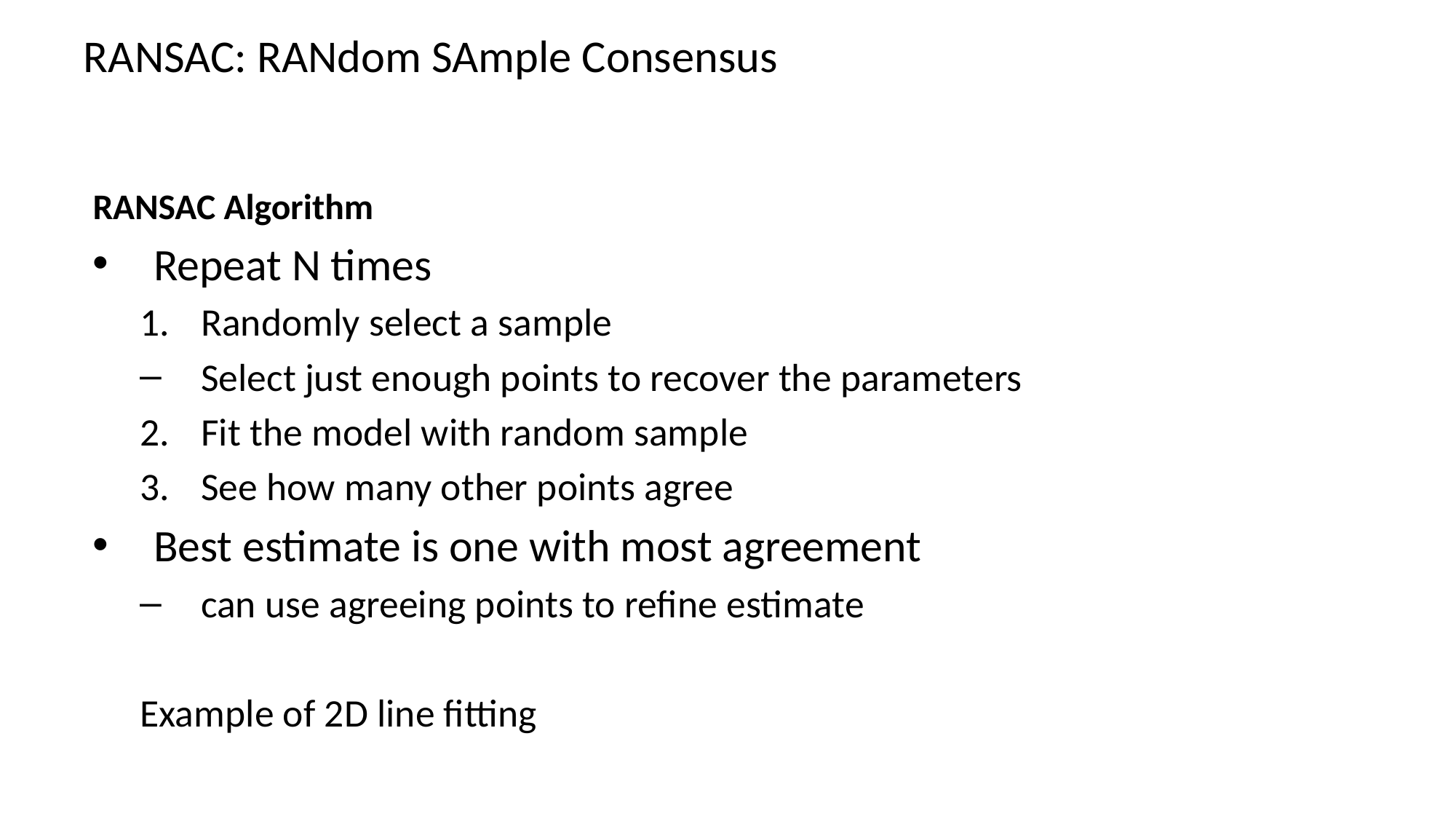

# RANSAC: RANdom SAmple Consensus

RANSAC Algorithm
Repeat N times
Randomly select a sample
Select just enough points to recover the parameters
Fit the model with random sample
See how many other points agree
Best estimate is one with most agreement
can use agreeing points to refine estimate

Example of 2D line fitting